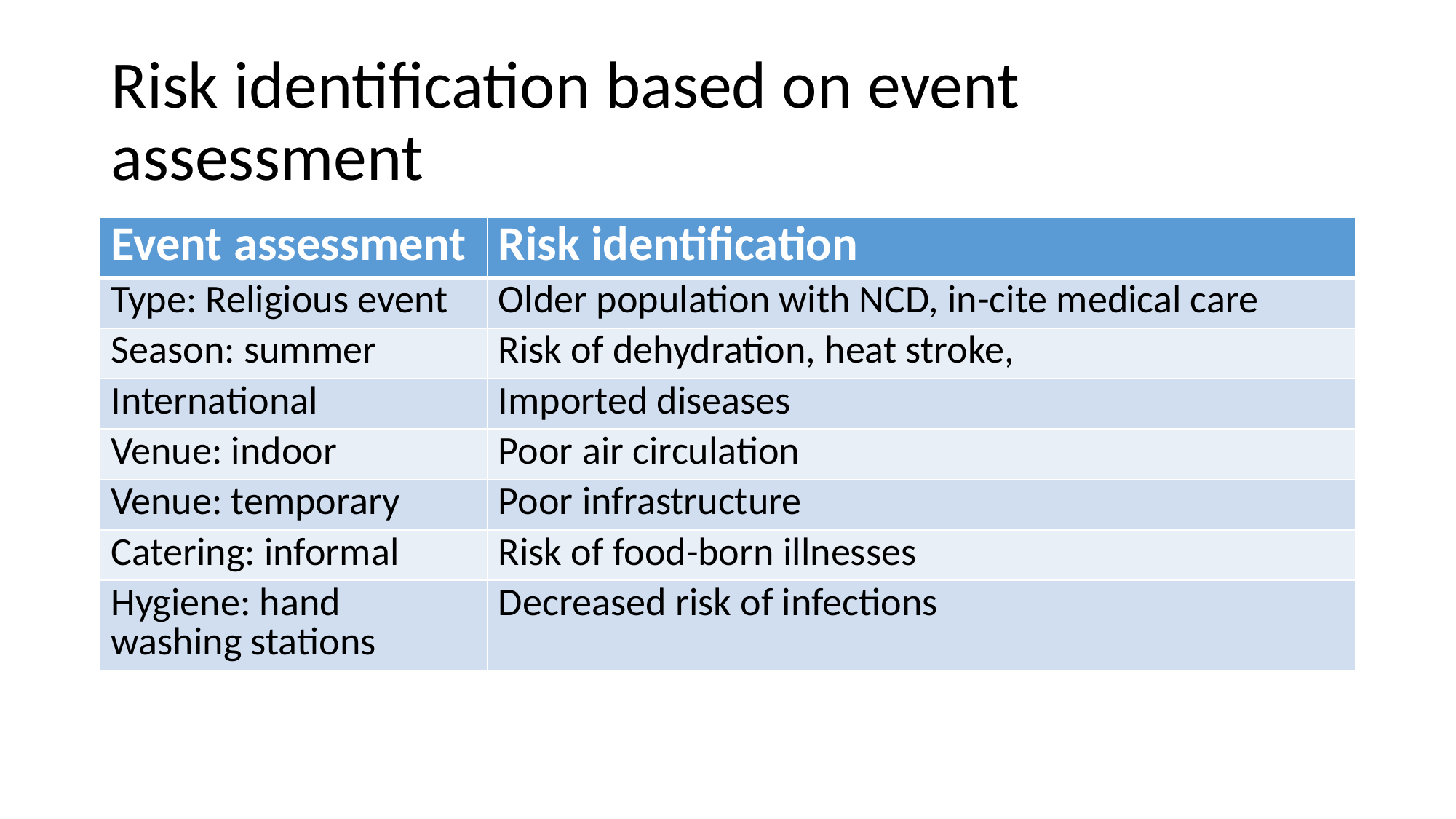

# Risk identification based on event assessment
| Event assessment | Risk identification |
| --- | --- |
| Type: Religious event | Older population with NCD, in-cite medical care |
| Season: summer | Risk of dehydration, heat stroke, |
| International | Imported diseases |
| Venue: indoor | Poor air circulation |
| Venue: temporary | Poor infrastructure |
| Catering: informal | Risk of food-born illnesses |
| Hygiene: hand washing stations | Decreased risk of infections |